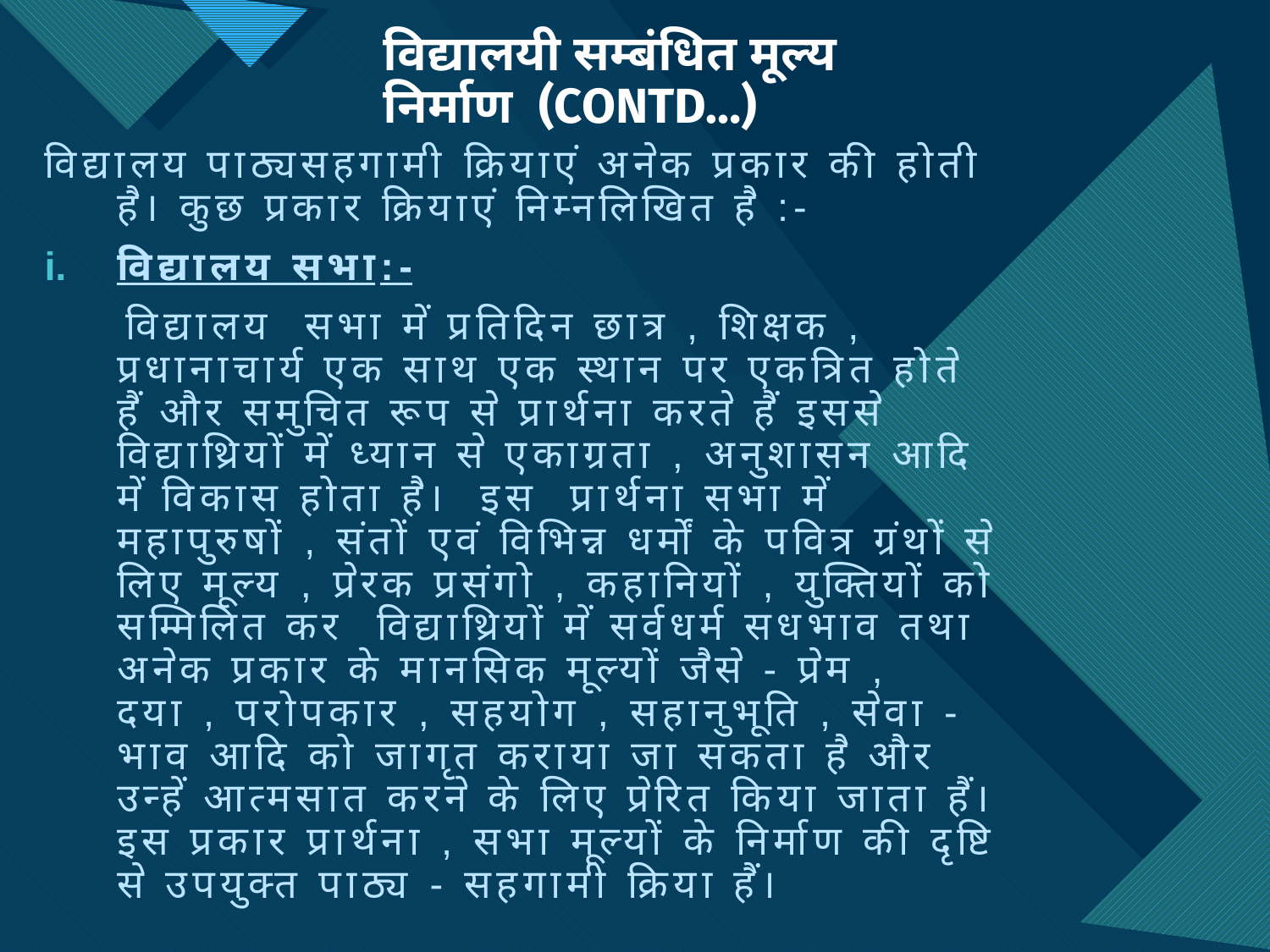

# विद्यालयी सम्बंधित मूल्य निर्माण  (CONTD…)
विद्यालय पाठ्यसहगामी क्रियाएं अनेक प्रकार की होती है। कुछ प्रकार क्रियाएं निम्नलिखित है :-
विद्यालय सभा:-
     विद्यालय  सभा में प्रतिदिन छात्र , शिक्षक , प्रधानाचार्य एक साथ एक स्थान पर एकत्रित होते  हैं और समुचित रूप से प्रार्थना करते हैं इससे विद्याथ्रियों में ध्यान से एकाग्रता , अनुशासन आदि में विकास होता है।  इस  प्रार्थना सभा में महापुरुषों , संतों एवं विभिन्न धर्मों के पवित्र ग्रंथों से लिए मूल्य , प्रेरक प्रसंगो , कहानियों , युक्तियों को सम्मिलित कर  विद्याथ्रियों में सर्वधर्म सधभाव तथा अनेक प्रकार के मानसिक मूल्यों जैसे - प्रेम , दया , परोपकार , सहयोग , सहानुभूति , सेवा - भाव आदि को जागृत कराया जा सकता है और उन्हें आत्मसात करने के लिए प्रेरित किया जाता हैं। इस प्रकार प्रार्थना , सभा मूल्यों के निर्माण की दृष्टि से उपयुक्त पाठ्य - सहगामी क्रिया हैं।